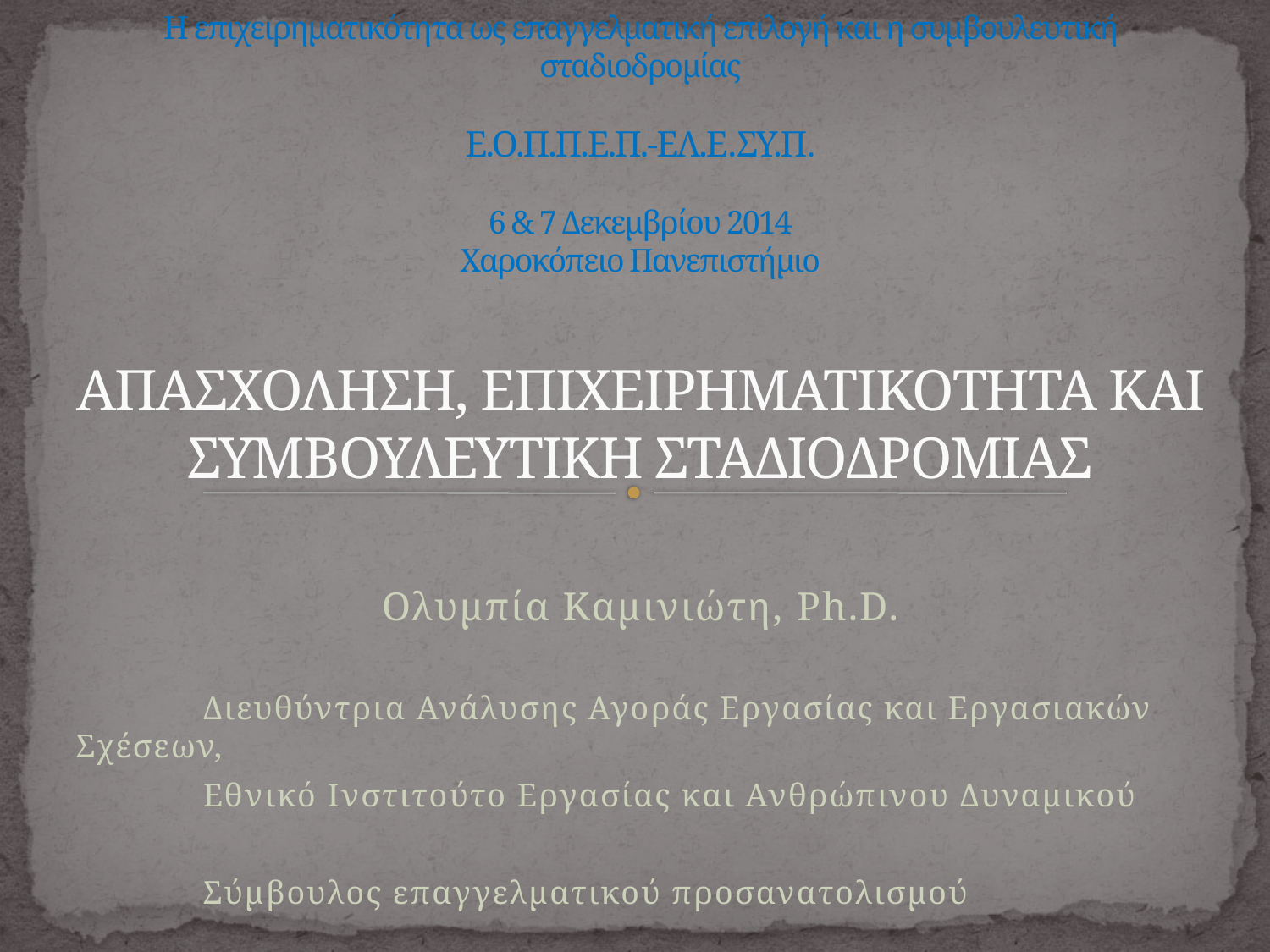

# Η επιχειρηματικότητα ως επαγγελματική επιλογή και η συμβουλευτική σταδιοδρομίας Ε.Ο.Π.Π.Ε.Π.-ΕΛ.Ε.ΣΥ.Π. 6 & 7 Δεκεμβρίου 2014 Χαροκόπειο Πανεπιστήμιο ΑΠΑΣΧΟΛΗΣΗ, ΕΠΙΧΕΙΡΗΜΑΤΙΚΟΤΗΤΑ ΚΑΙ ΣΥΜΒΟΥΛΕΥΤΙΚΗ ΣΤΑΔΙΟΔΡΟΜΙΑΣ
Ολυμπία Καμινιώτη, Ph.D.

	Διευθύντρια Ανάλυσης Αγοράς Εργασίας και Εργασιακών Σχέσεων,
	Εθνικό Ινστιτούτο Εργασίας και Ανθρώπινου Δυναμικού

	Σύμβουλος επαγγελματικού προσανατολισμού